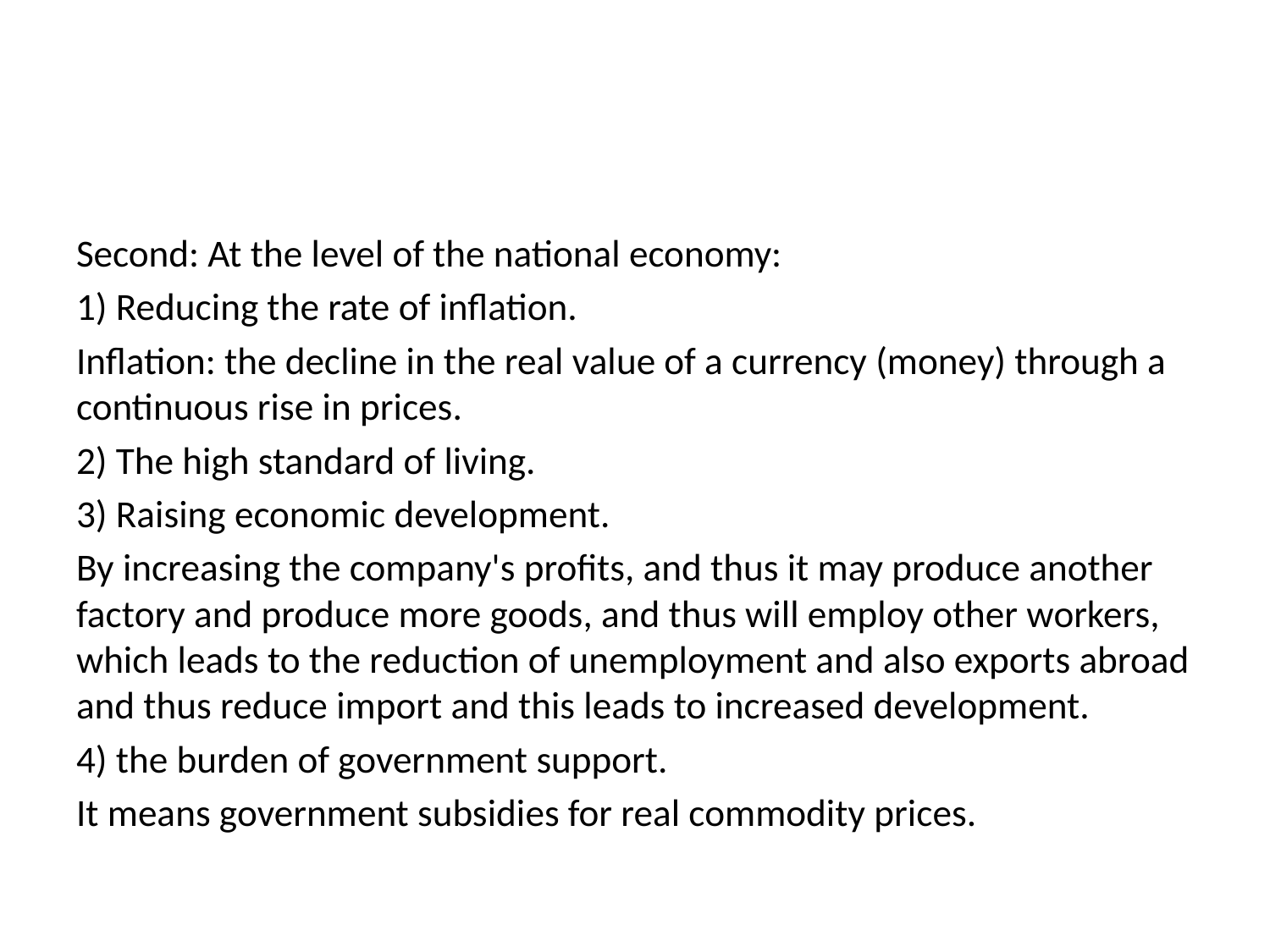

#
Second: At the level of the national economy:
1) Reducing the rate of inflation.
Inflation: the decline in the real value of a currency (money) through a continuous rise in prices.
2) The high standard of living.
3) Raising economic development.
By increasing the company's profits, and thus it may produce another factory and produce more goods, and thus will employ other workers, which leads to the reduction of unemployment and also exports abroad and thus reduce import and this leads to increased development.
4) the burden of government support.
It means government subsidies for real commodity prices.